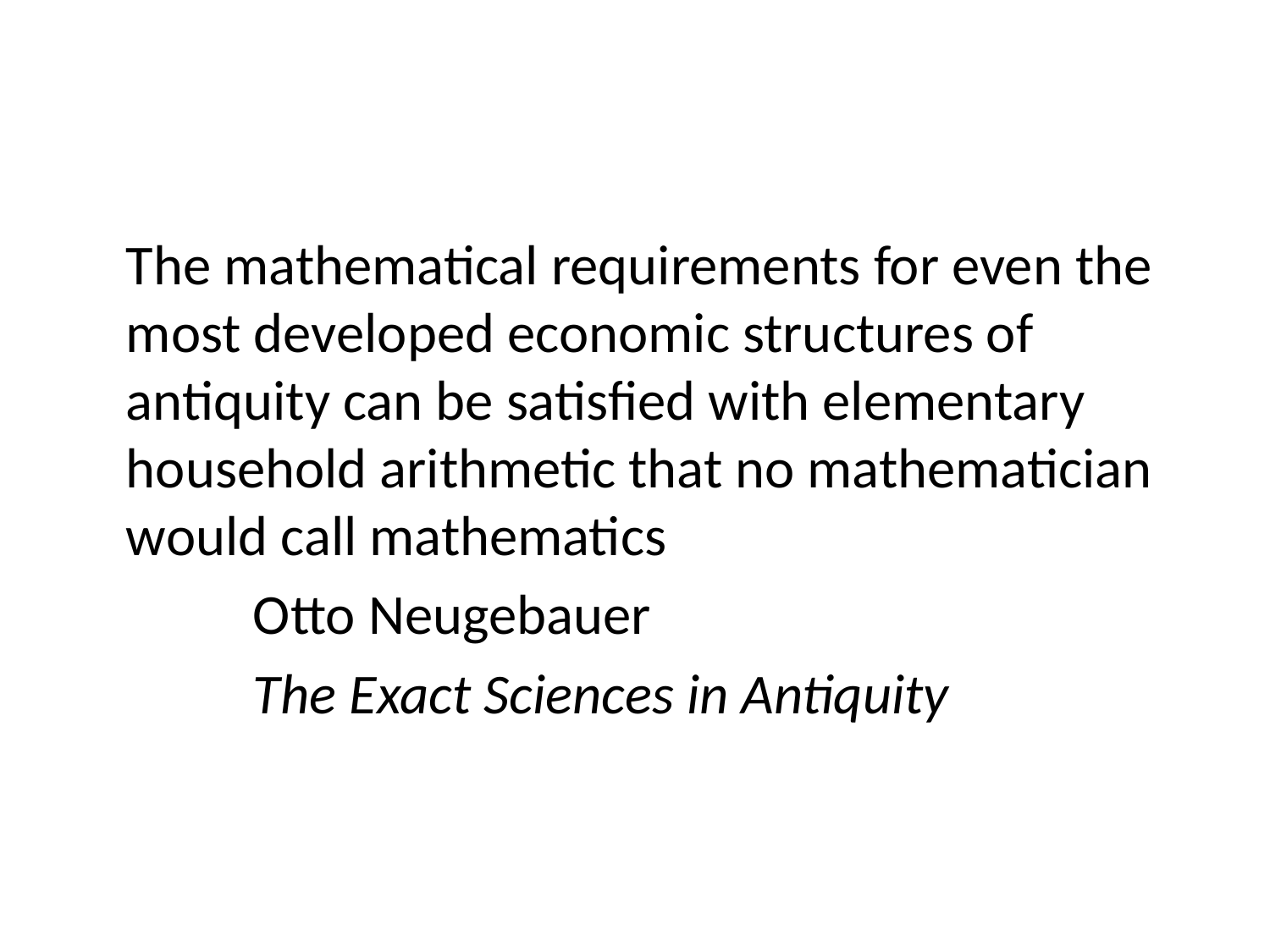

The mathematical requirements for even the most developed economic structures of antiquity can be satisfied with elementary household arithmetic that no mathematician would call mathematics
	Otto Neugebauer
	The Exact Sciences in Antiquity